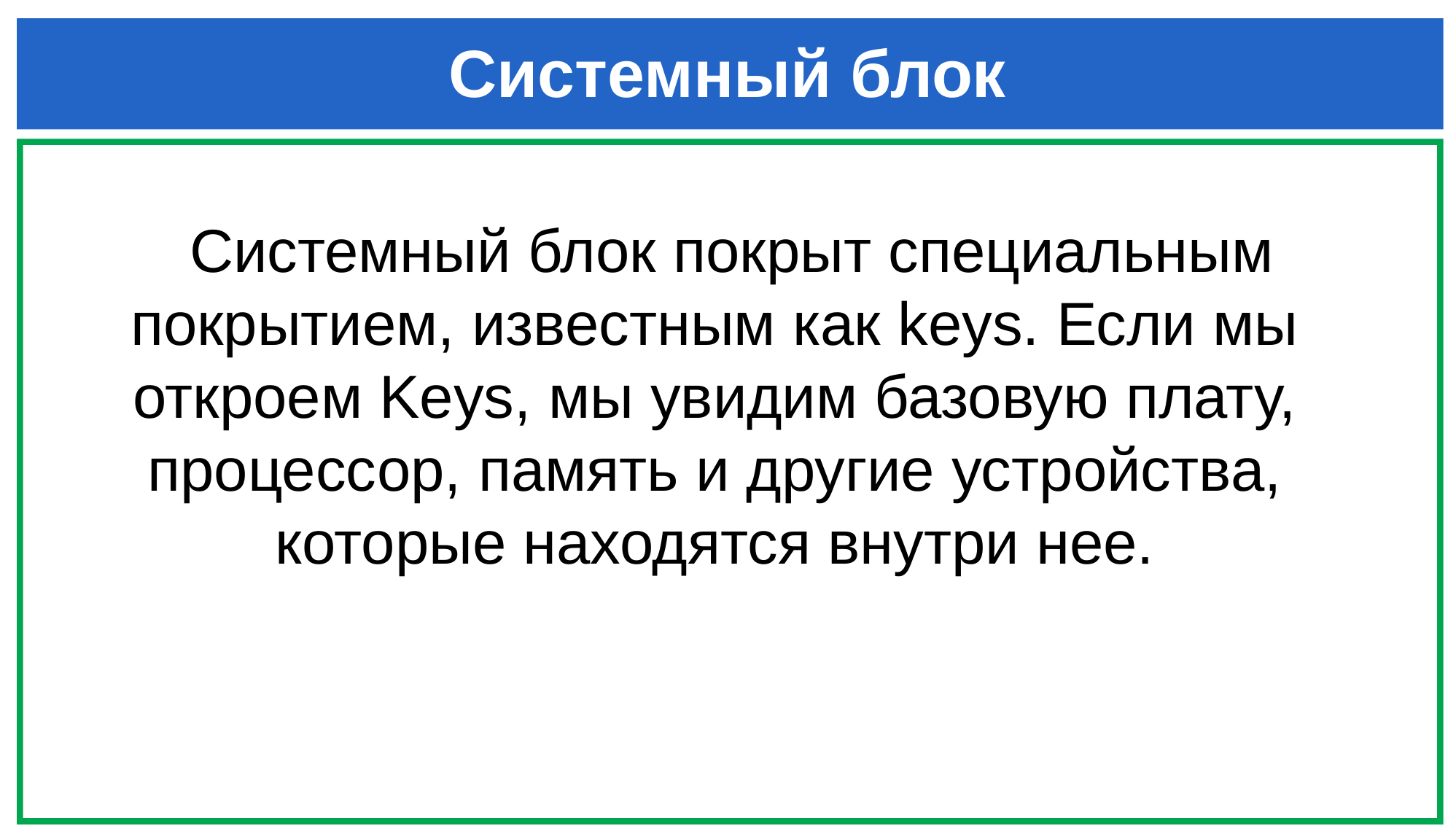

# Системный блок
  Системный блок покрыт специальным покрытием, известным как keys. Если мы откроем Keys, мы увидим базовую плату, процессор, память и другие устройства, которые находятся внутри нее.